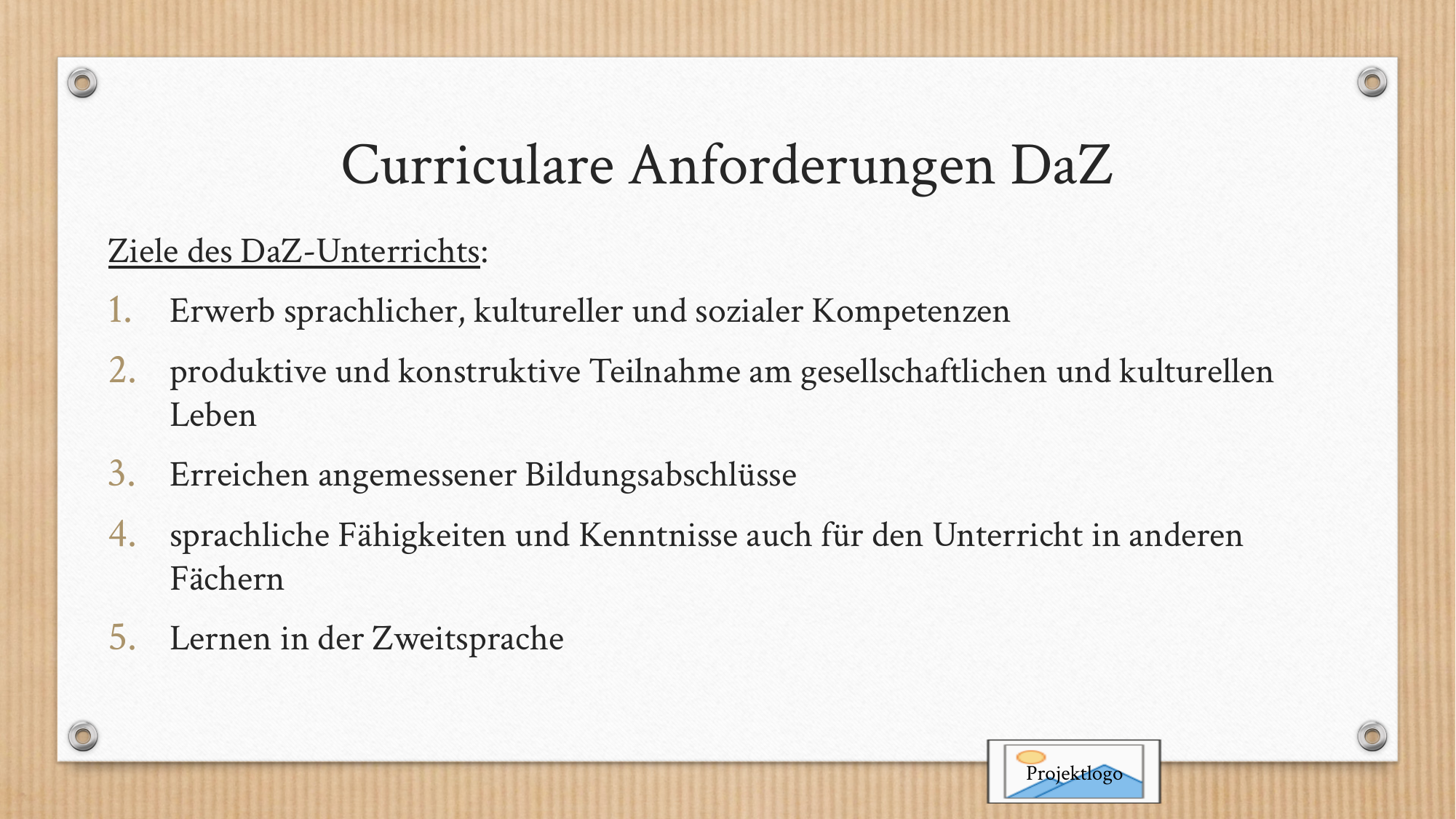

# Curriculare Anforderungen DaZ
Ziele des DaZ-Unterrichts:
Erwerb sprachlicher, kultureller und sozialer Kompetenzen
produktive und konstruktive Teilnahme am gesellschaftlichen und kulturellen Leben
Erreichen angemessener Bildungsabschlüsse
sprachliche Fähigkeiten und Kenntnisse auch für den Unterricht in anderen Fächern
Lernen in der Zweitsprache